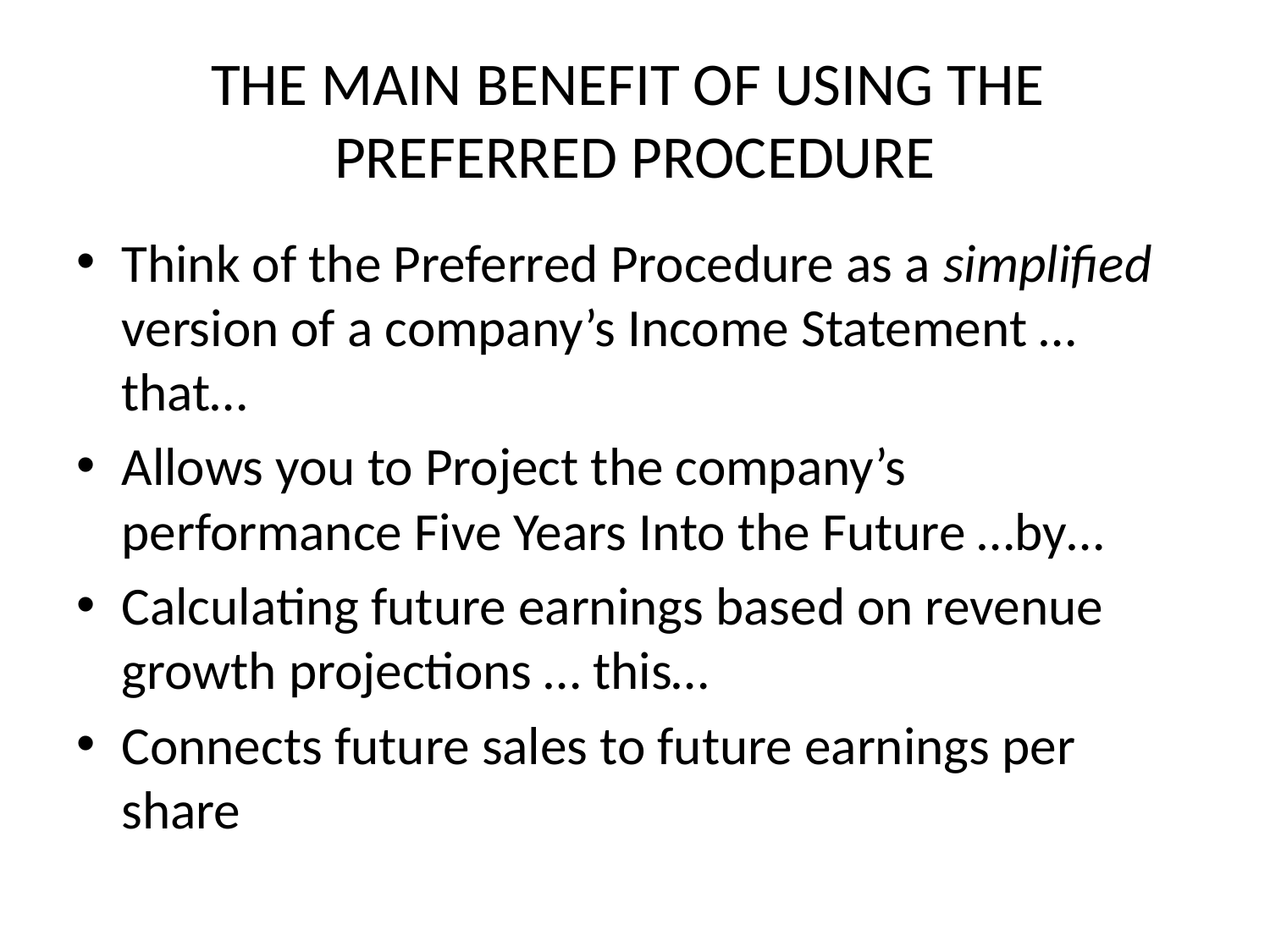

# THE MAIN BENEFIT OF USING THE PREFERRED PROCEDURE
Think of the Preferred Procedure as a simplified version of a company’s Income Statement …that…
Allows you to Project the company’s performance Five Years Into the Future …by…
Calculating future earnings based on revenue growth projections … this…
Connects future sales to future earnings per share